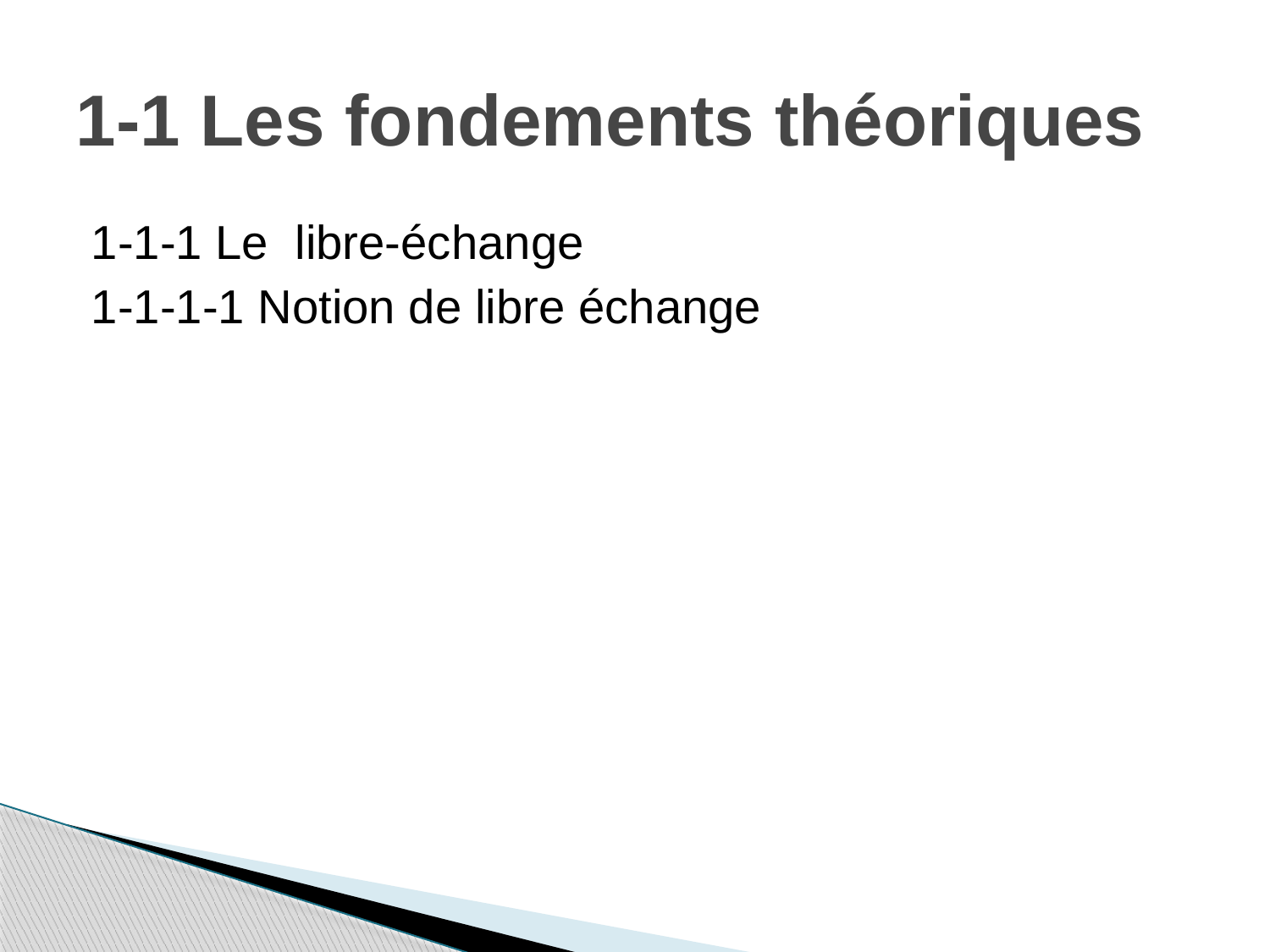

# 1-1 Les fondements théoriques
1-1-1 Le  libre-échange
1-1-1-1 Notion de libre échange